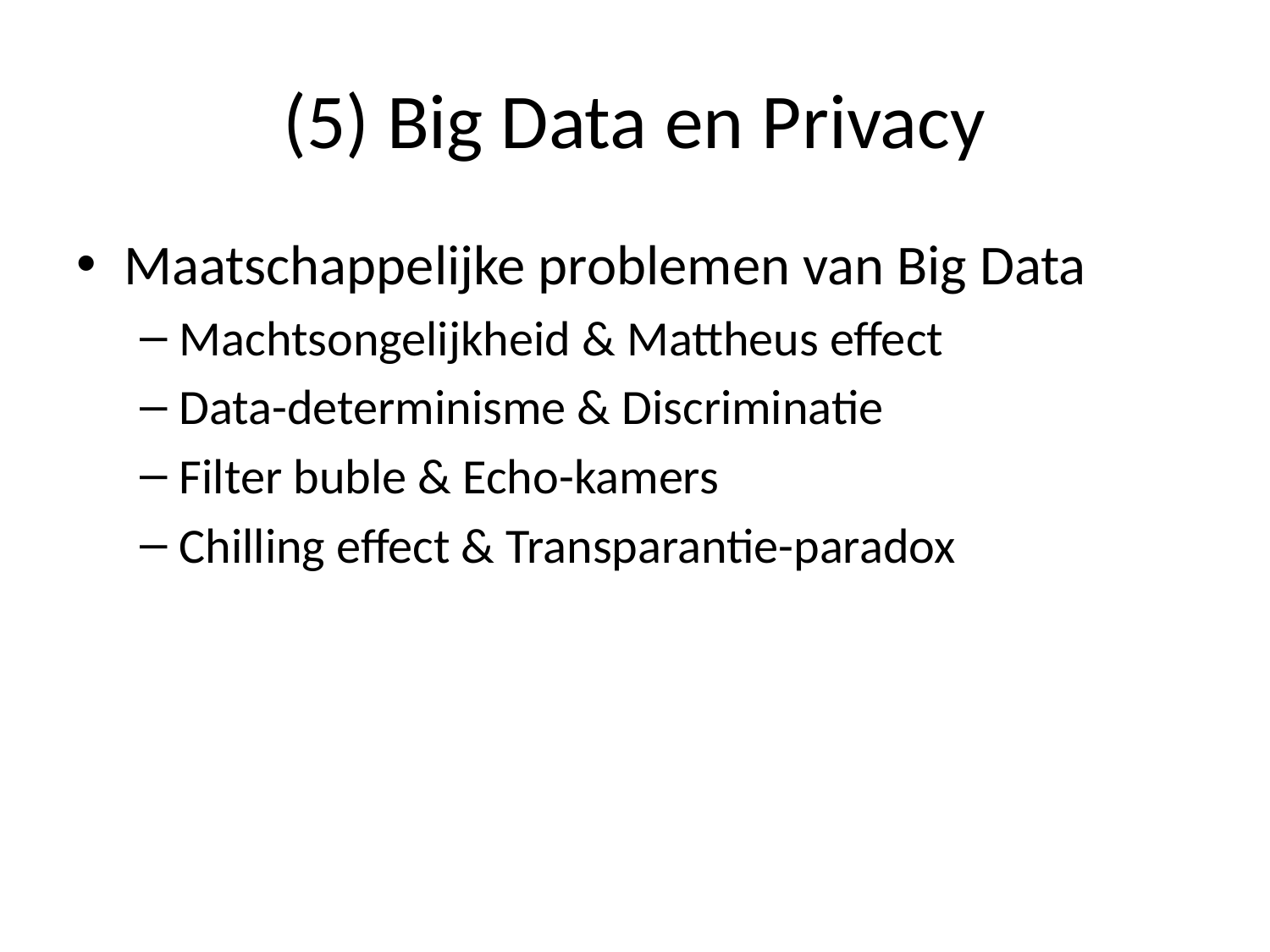

# (5) Big Data en Privacy
Maatschappelijke problemen van Big Data
Machtsongelijkheid & Mattheus effect
Data-determinisme & Discriminatie
Filter buble & Echo-kamers
Chilling effect & Transparantie-paradox